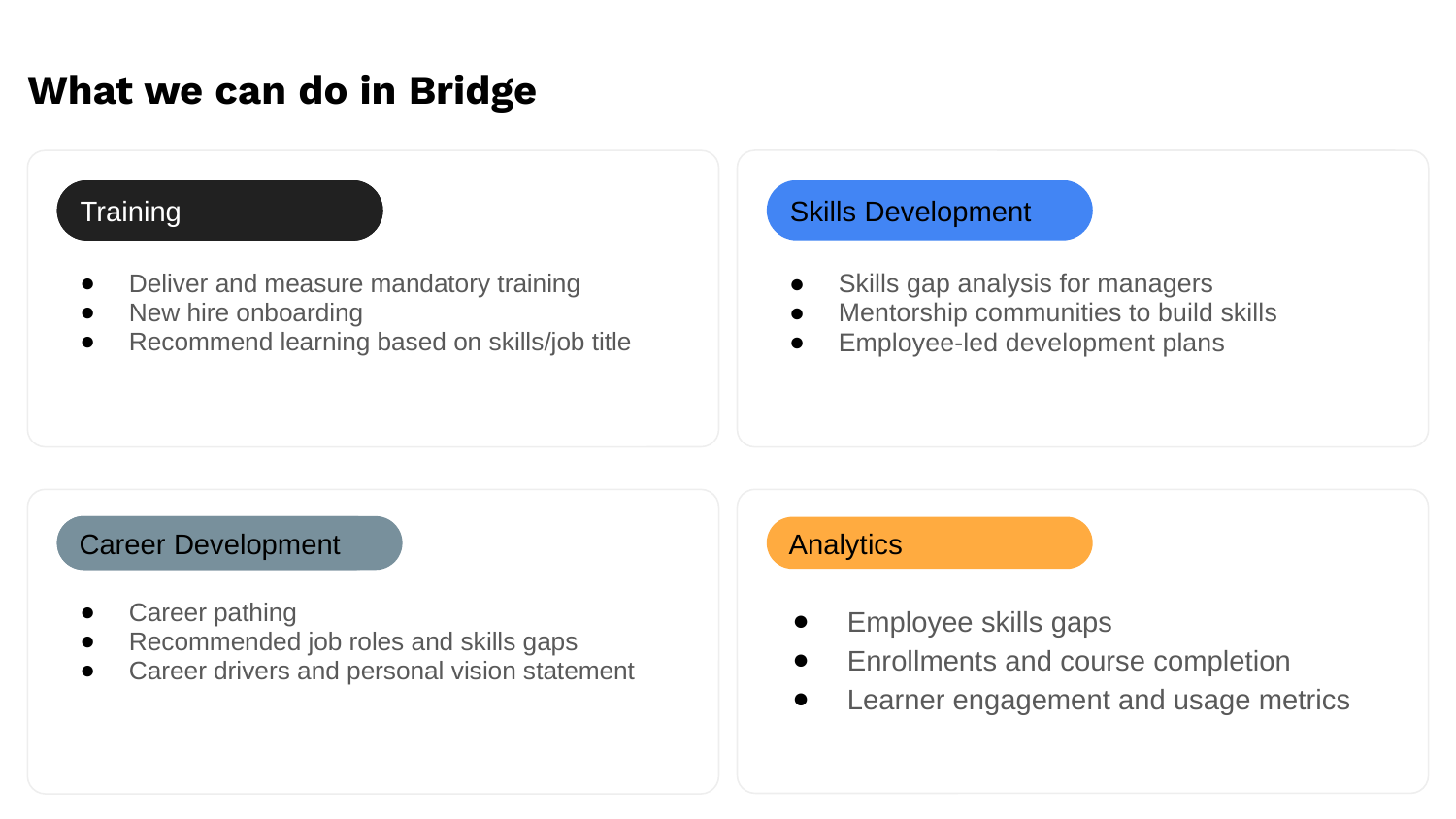

What we can do in Bridge
Skills Development

Training
Skills gap analysis for managers
Mentorship communities to build skills
Employee-led development plans

Deliver and measure mandatory training
New hire onboarding
Recommend learning based on skills/job title

Career Development

Analytics
Employee skills gaps
Enrollments and course completion
Learner engagement and usage metrics

Career pathing
Recommended job roles and skills gaps
Career drivers and personal vision statement